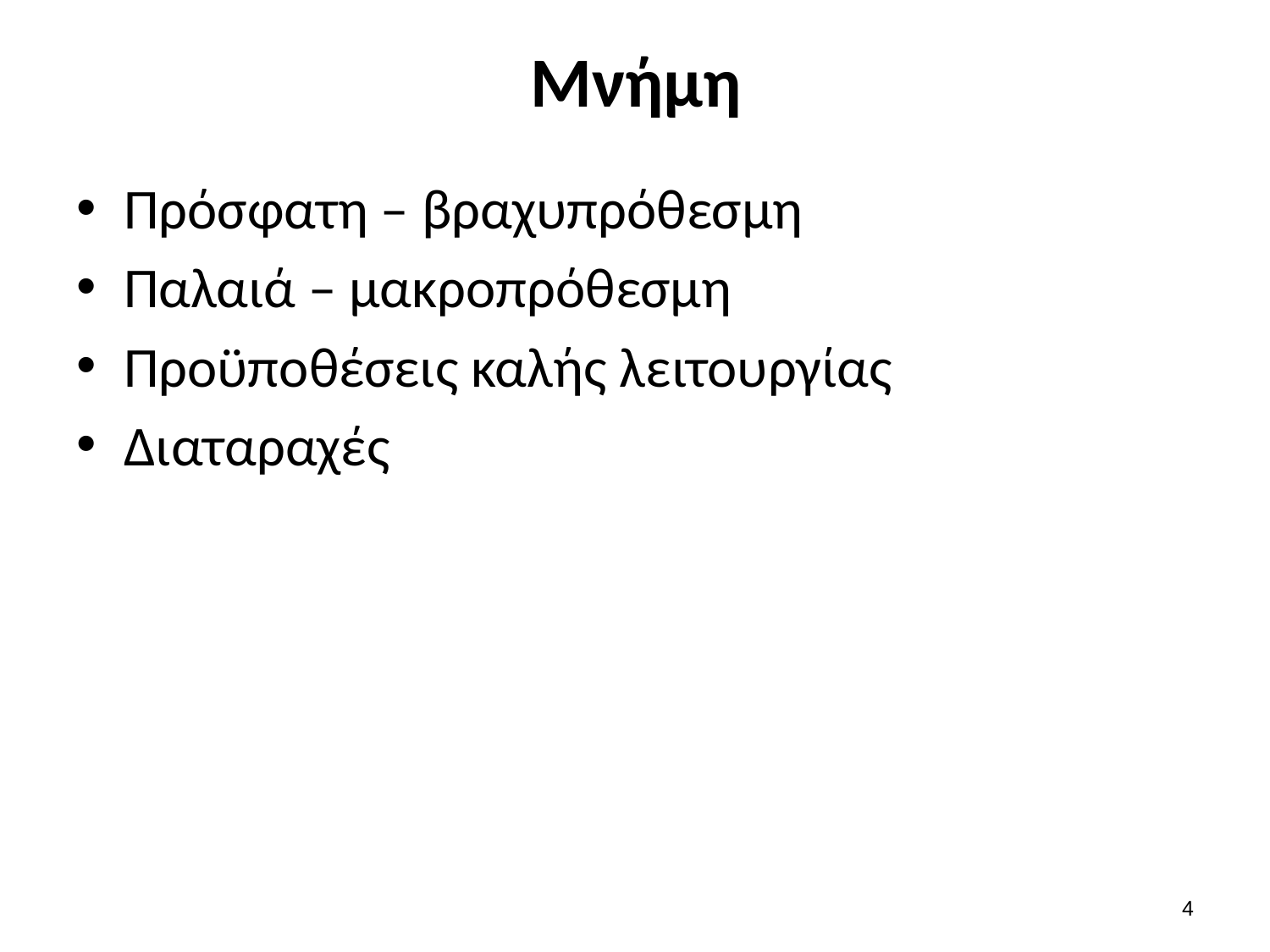

# Μνήμη
Πρόσφατη – βραχυπρόθεσμη
Παλαιά – μακροπρόθεσμη
Προϋποθέσεις καλής λειτουργίας
Διαταραχές
4